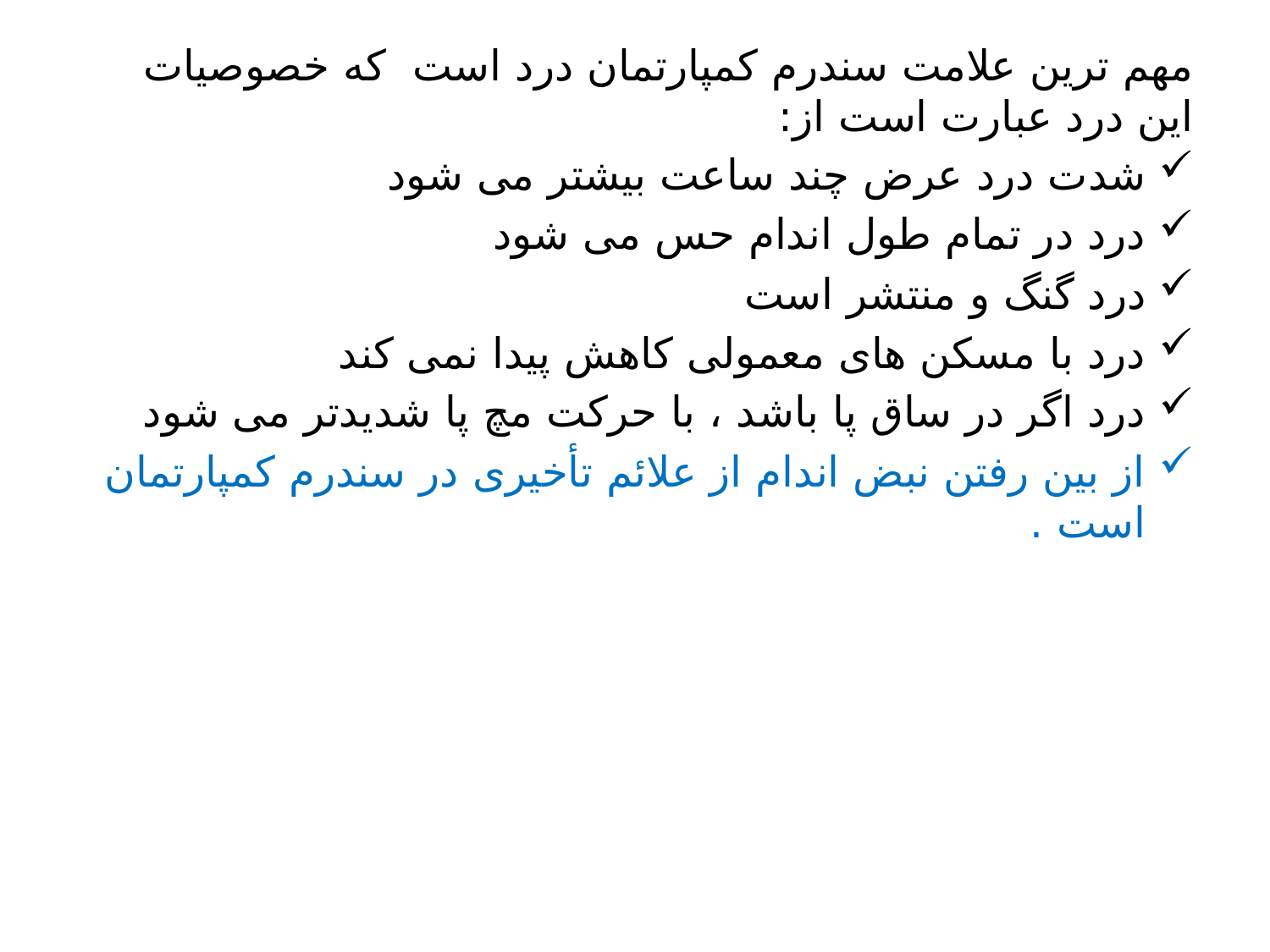

مهم ترین علامت سندرم کمپارتمان درد است  که خصوصیات این درد عبارت است از:
شدت درد عرض چند ساعت بیشتر می شود
درد در تمام طول اندام حس می شود
درد گنگ و منتشر است
درد با مسکن های معمولی کاهش پیدا نمی کند
درد اگر در ساق پا باشد ، با حرکت مچ پا شدیدتر می شود
از بین رفتن نبض اندام از علائم تأخیری در سندرم کمپارتمان است .